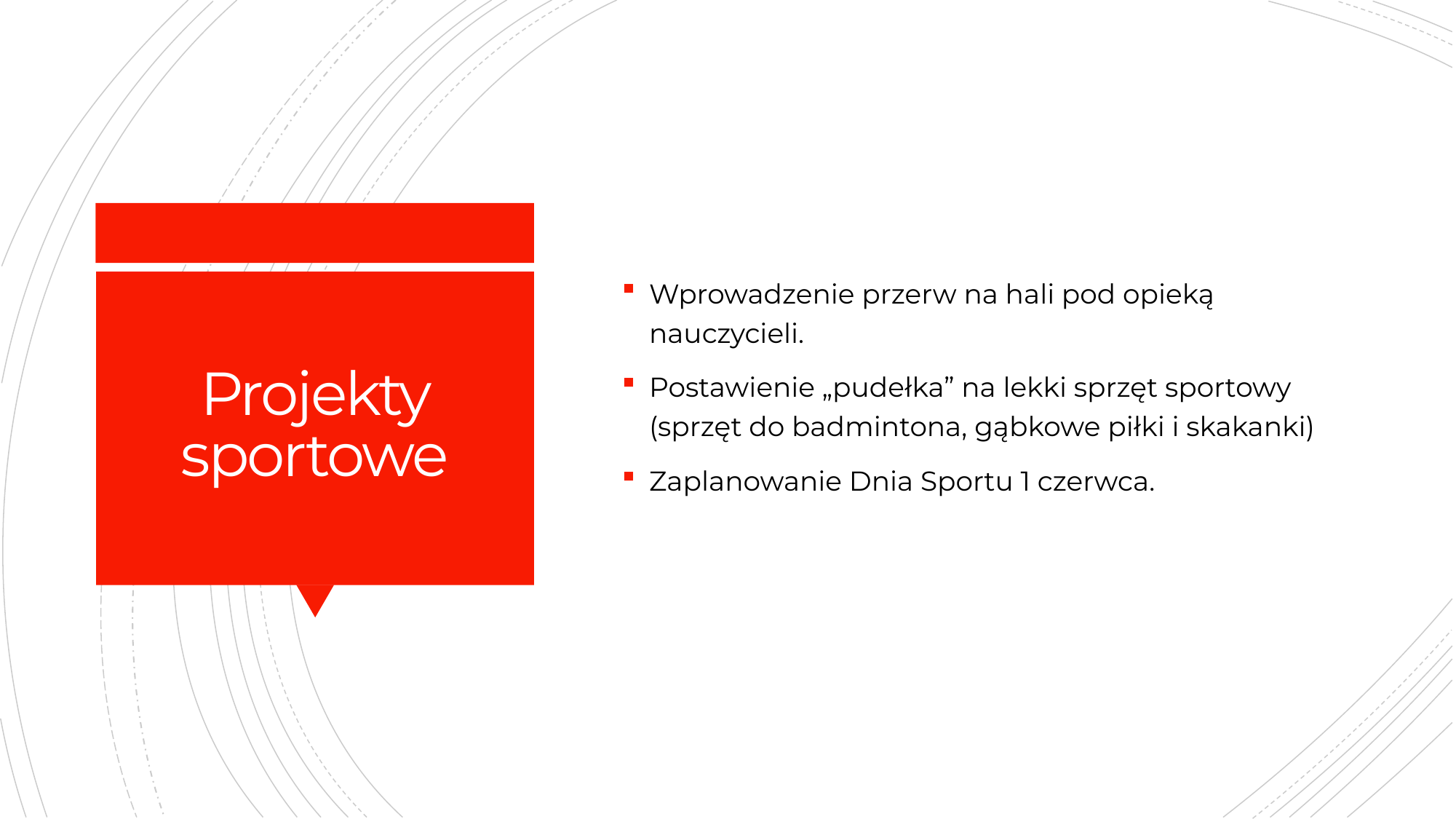

Wprowadzenie przerw na hali pod opieką nauczycieli.
Postawienie „pudełka” na lekki sprzęt sportowy (sprzęt do badmintona, gąbkowe piłki i skakanki)
Zaplanowanie Dnia Sportu 1 czerwca.

# Projekty sportowe